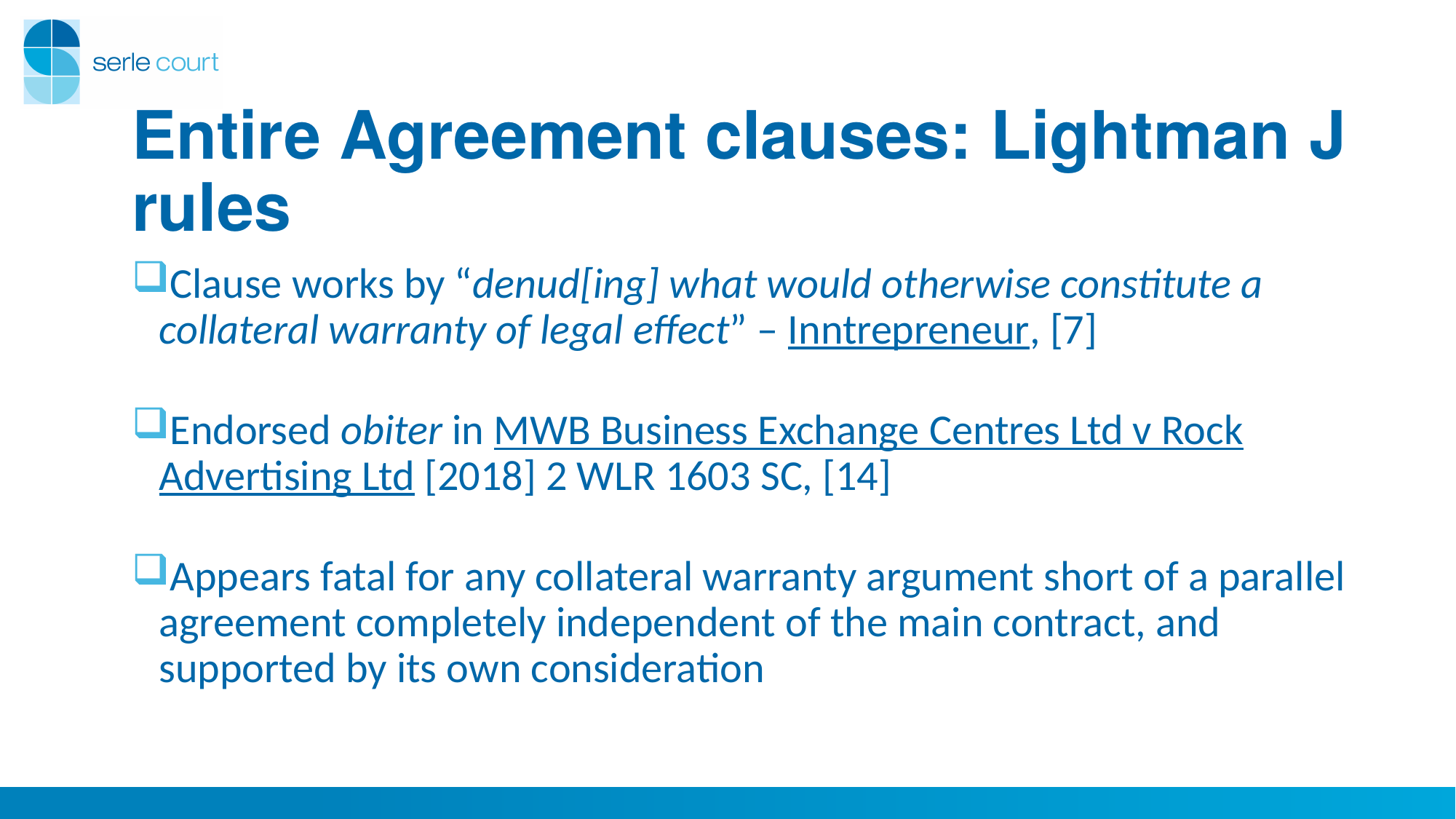

# Entire Agreement clauses: Lightman J rules
Clause works by “denud[ing] what would otherwise constitute a collateral warranty of legal effect” – Inntrepreneur, [7]
Endorsed obiter in MWB Business Exchange Centres Ltd v Rock Advertising Ltd [2018] 2 WLR 1603 SC, [14]
Appears fatal for any collateral warranty argument short of a parallel agreement completely independent of the main contract, and supported by its own consideration